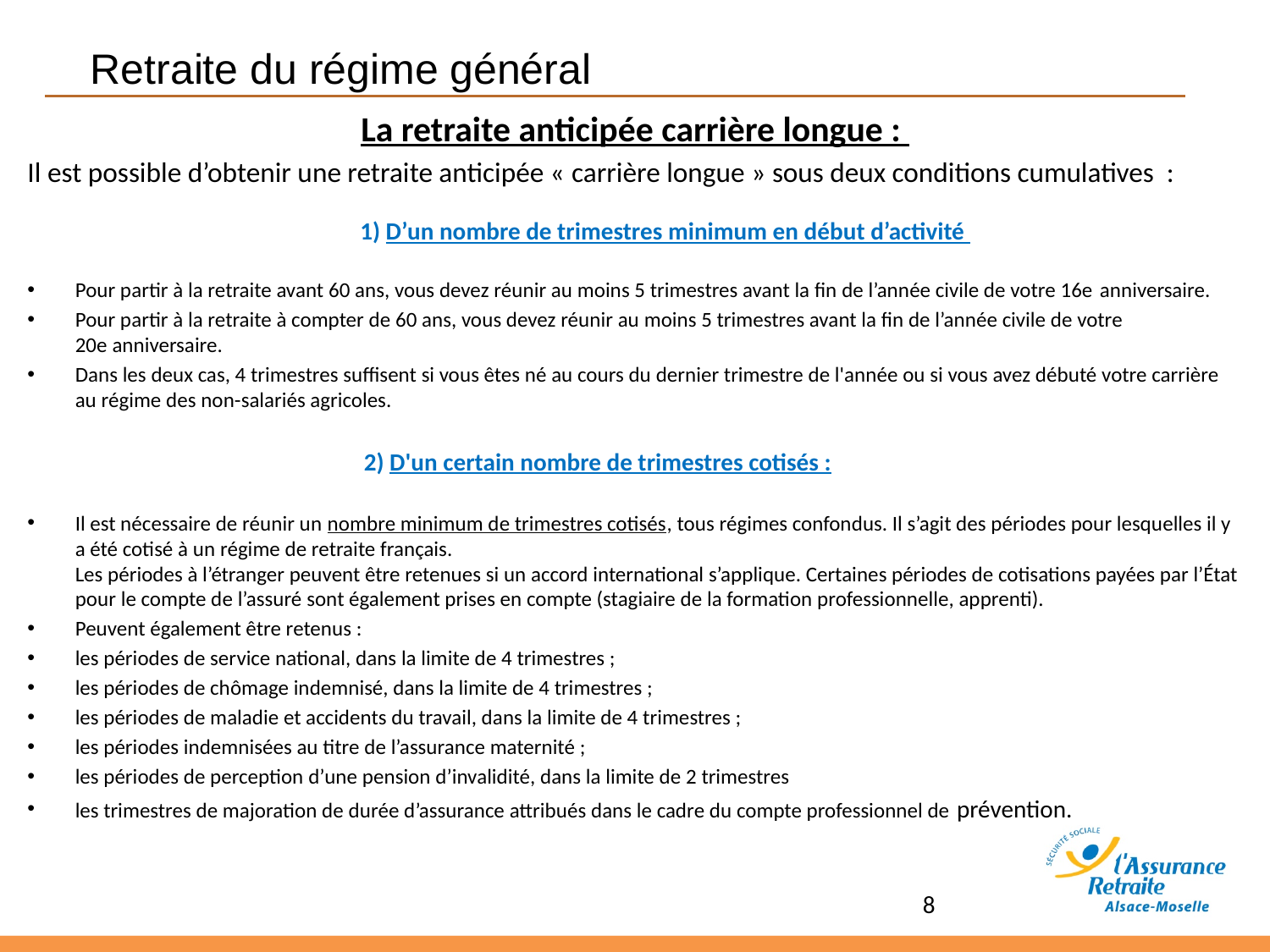

Retraite du régime général
La retraite anticipée carrière longue :
Il est possible d’obtenir une retraite anticipée « carrière longue » sous deux conditions cumulatives  :

           1) D’un nombre de trimestres minimum en début d’activité

Pour partir à la retraite avant 60 ans, vous devez réunir au moins 5 trimestres avant la fin de l’année civile de votre 16e anniversaire.
Pour partir à la retraite à compter de 60 ans, vous devez réunir au moins 5 trimestres avant la fin de l’année civile de votre 20e anniversaire.
Dans les deux cas, 4 trimestres suffisent si vous êtes né au cours du dernier trimestre de l'année ou si vous avez débuté votre carrière au régime des non-salariés agricoles.

		               2) D'un certain nombre de trimestres cotisés :

Il est nécessaire de réunir un nombre minimum de trimestres cotisés, tous régimes confondus. Il s’agit des périodes pour lesquelles il y a été cotisé à un régime de retraite français.
Les périodes à l’étranger peuvent être retenues si un accord international s’applique. Certaines périodes de cotisations payées par l’État pour le compte de l’assuré sont également prises en compte (stagiaire de la formation professionnelle, apprenti).
Peuvent également être retenus :
les périodes de service national, dans la limite de 4 trimestres ;
les périodes de chômage indemnisé, dans la limite de 4 trimestres ;
les périodes de maladie et accidents du travail, dans la limite de 4 trimestres ;
les périodes indemnisées au titre de l’assurance maternité ;
les périodes de perception d’une pension d’invalidité, dans la limite de 2 trimestres
les trimestres de majoration de durée d’assurance attribués dans le cadre du compte professionnel de prévention.

8